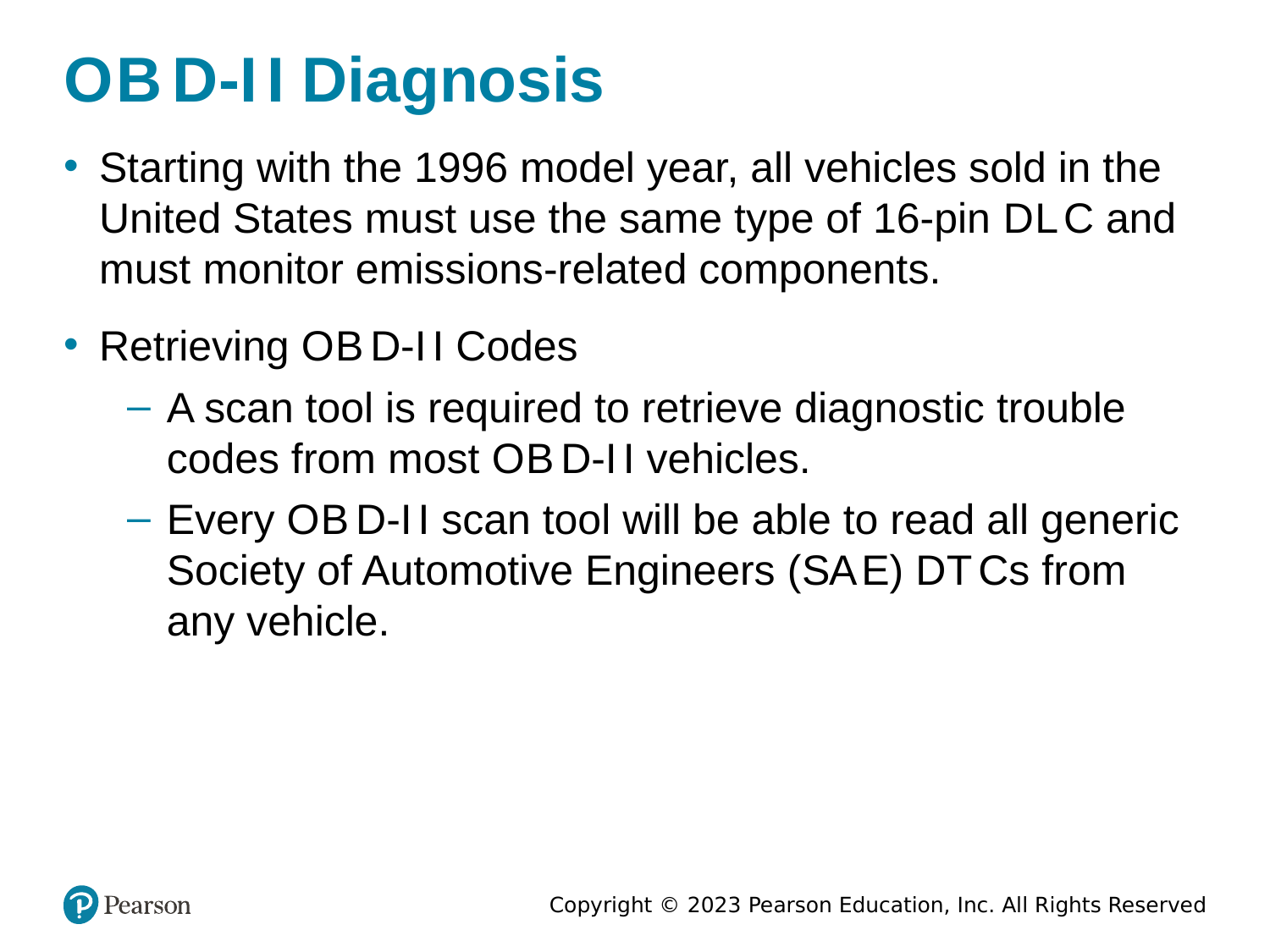

# O B D-I I Diagnosis
Starting with the 1996 model year, all vehicles sold in the United States must use the same type of 16-pin D L C and must monitor emissions-related components.
Retrieving O B D-I I Codes
A scan tool is required to retrieve diagnostic trouble codes from most O B D-I I vehicles.
Every O B D-I I scan tool will be able to read all generic Society of Automotive Engineers (S A E) D T Cs from any vehicle.